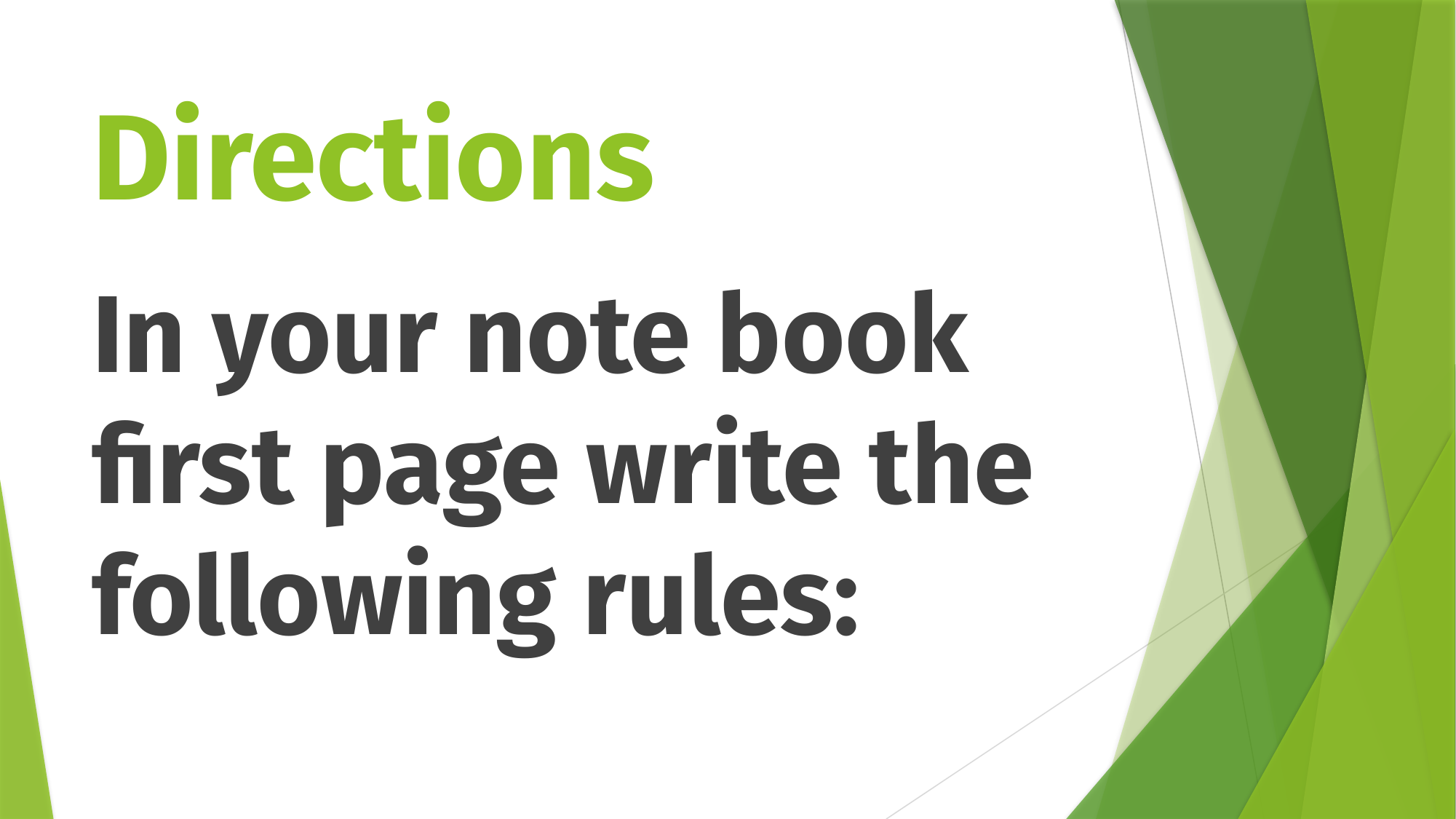

# Directions
In your note book first page write the following rules: